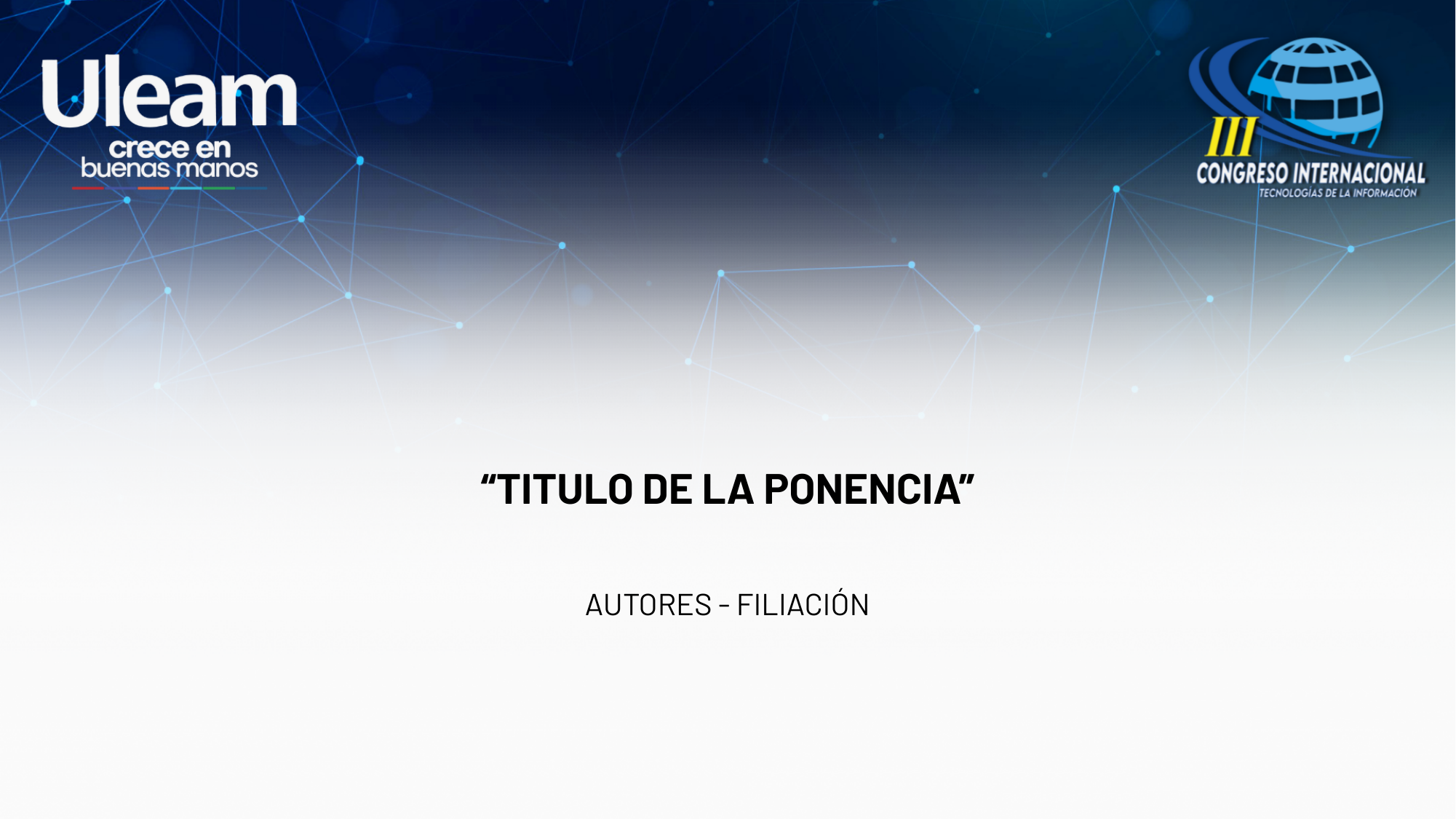

“TITULO DE LA PONENCIA”
AUTORES - FILIACIÓN